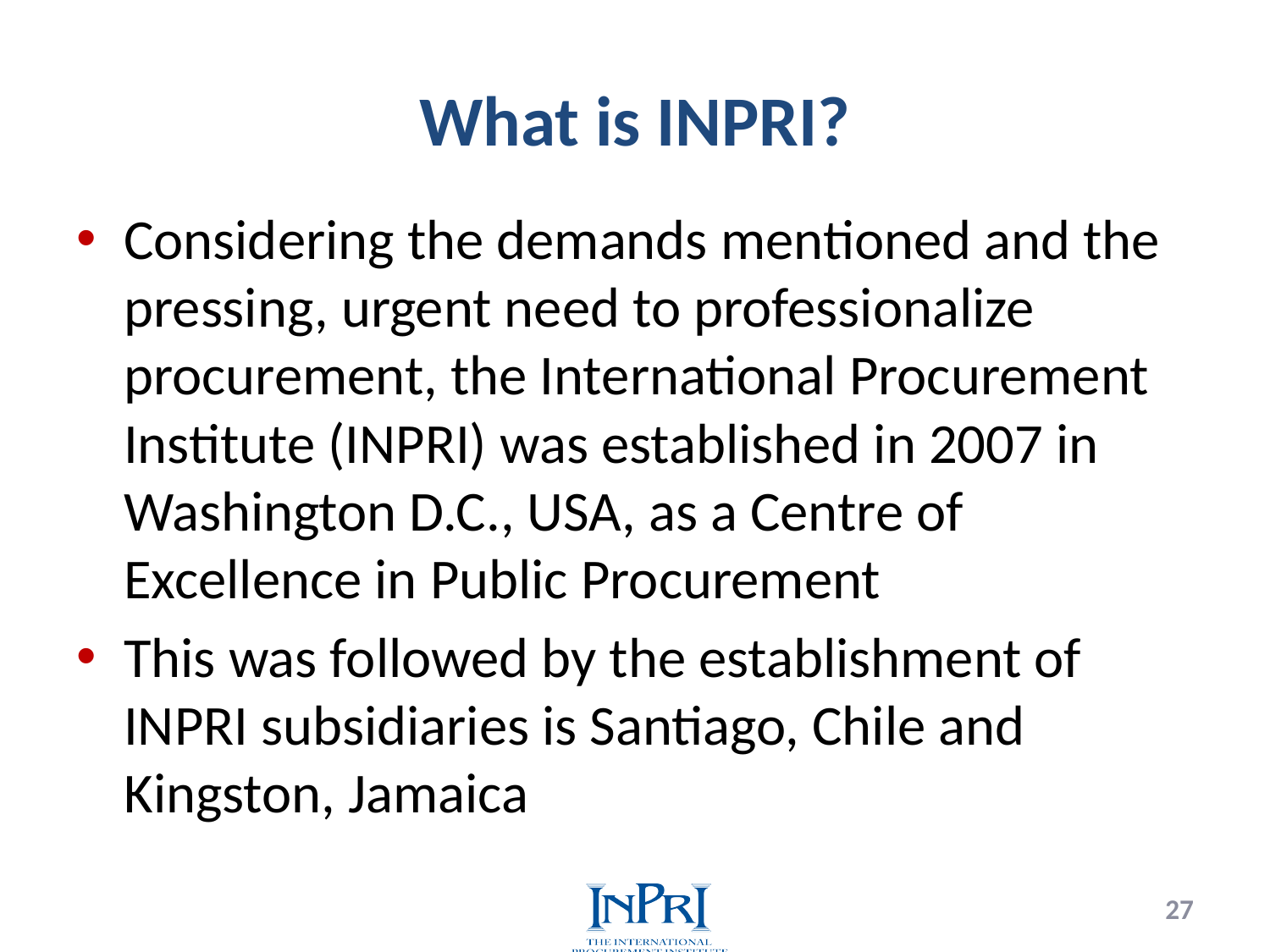

# What is INPRI?
Considering the demands mentioned and the pressing, urgent need to professionalize procurement, the International Procurement Institute (INPRI) was established in 2007 in Washington D.C., USA, as a Centre of Excellence in Public Procurement
This was followed by the establishment of INPRI subsidiaries is Santiago, Chile and Kingston, Jamaica
27